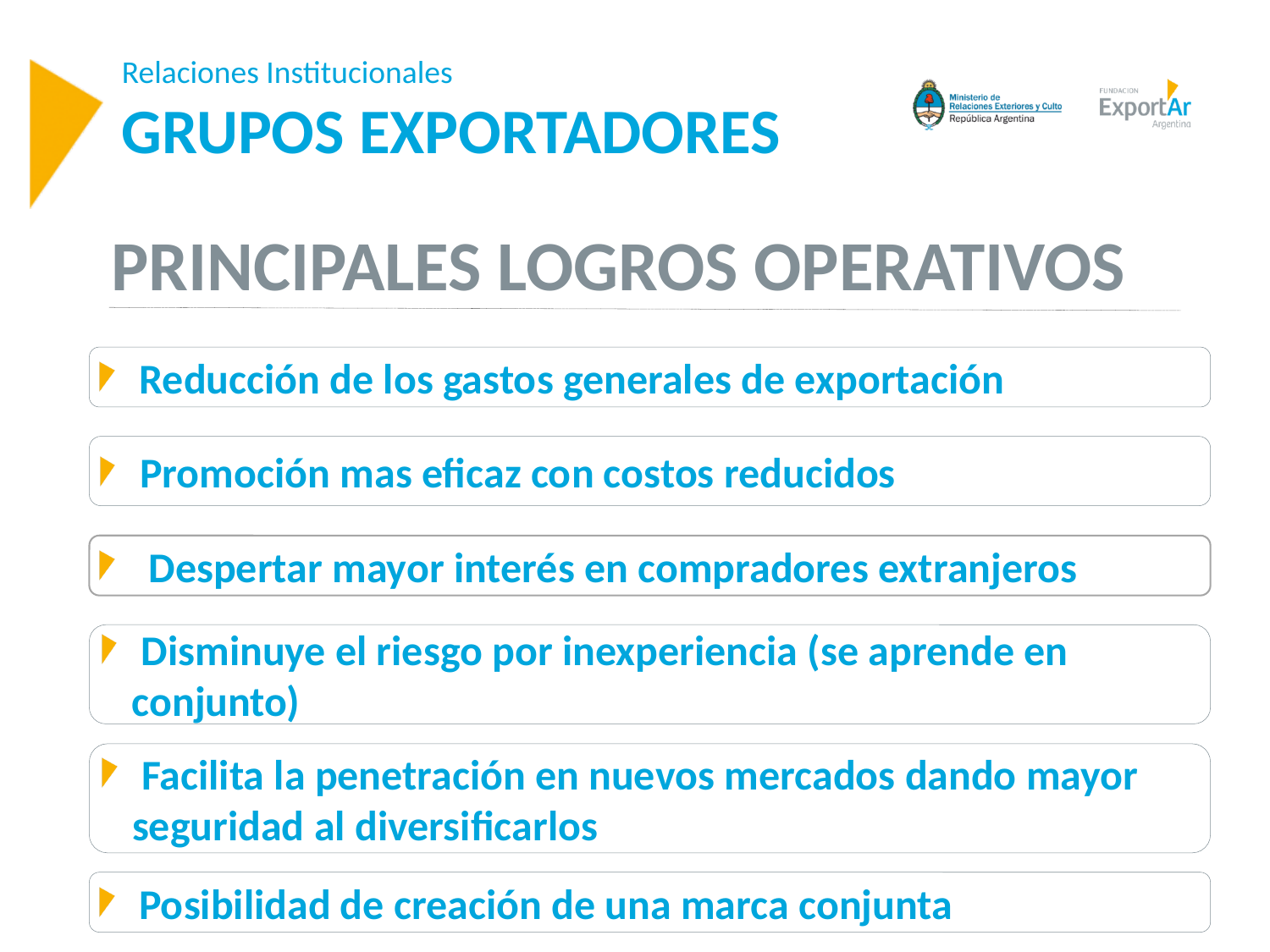

# Relaciones Institucionales GRUPOS EXPORTADORES
PRINCIPALES LOGROS OPERATIVOS
 Reducción de los gastos generales de exportación
 Promoción mas eficaz con costos reducidos
  Despertar mayor interés en compradores extranjeros
 Disminuye el riesgo por inexperiencia (se aprende en conjunto)
 Facilita la penetración en nuevos mercados dando mayor seguridad al diversificarlos
 Posibilidad de creación de una marca conjunta